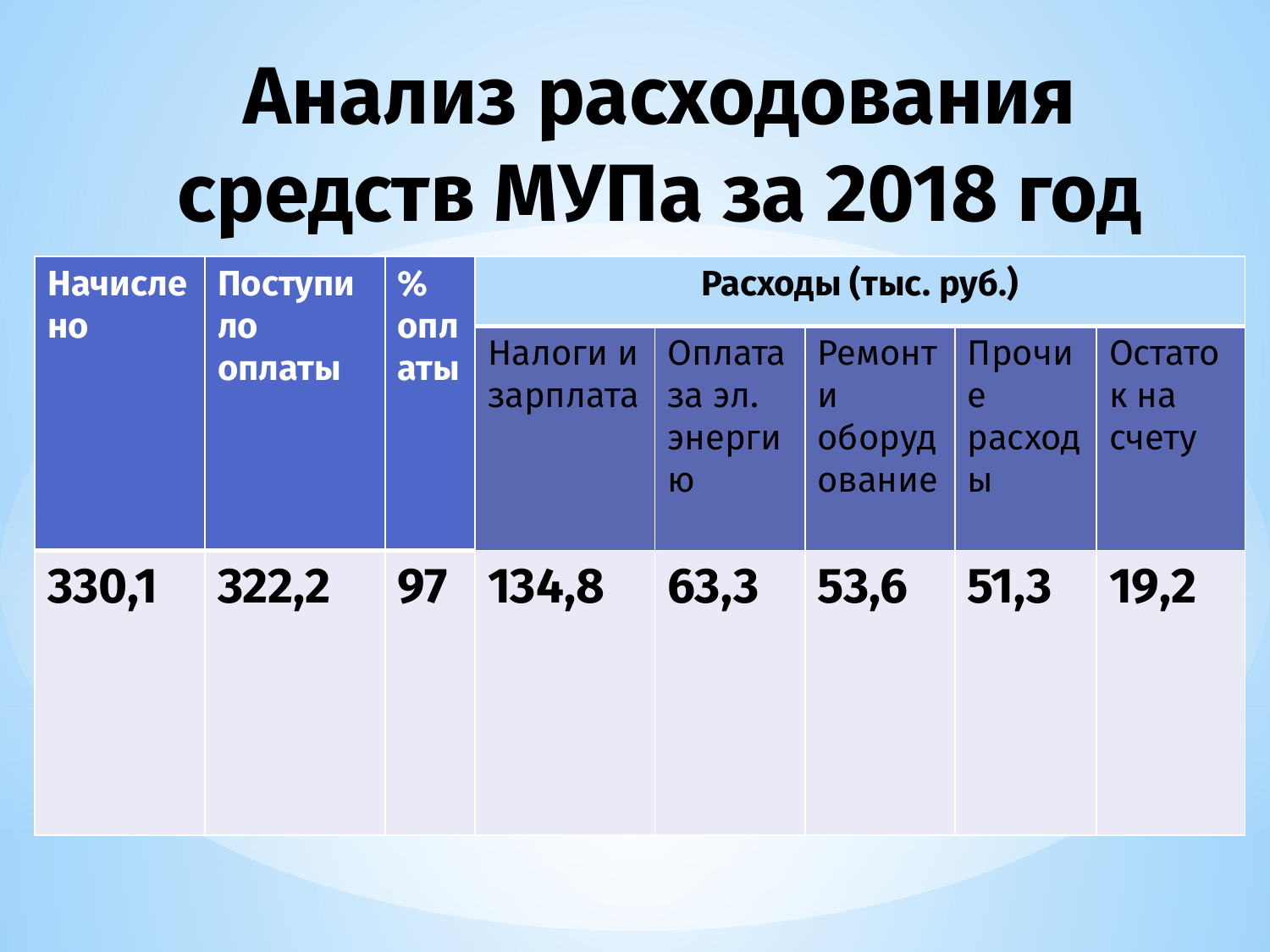

# Анализ расходования средств МУПа за 2018 год
| Начисле но | Поступило оплаты | % оплаты | Расходы (тыс. руб.) |  |  |  |  |
| --- | --- | --- | --- | --- | --- | --- | --- |
|  |  |  | Налоги и зарплата | Оплата за эл. энергию | Ремонт и оборудование | Прочие расходы | Остаток на счету |
| 330,1 | 322,2 | 97 | 134,8 | 63,3 | 53,6 | 51,3 | 19,2 |